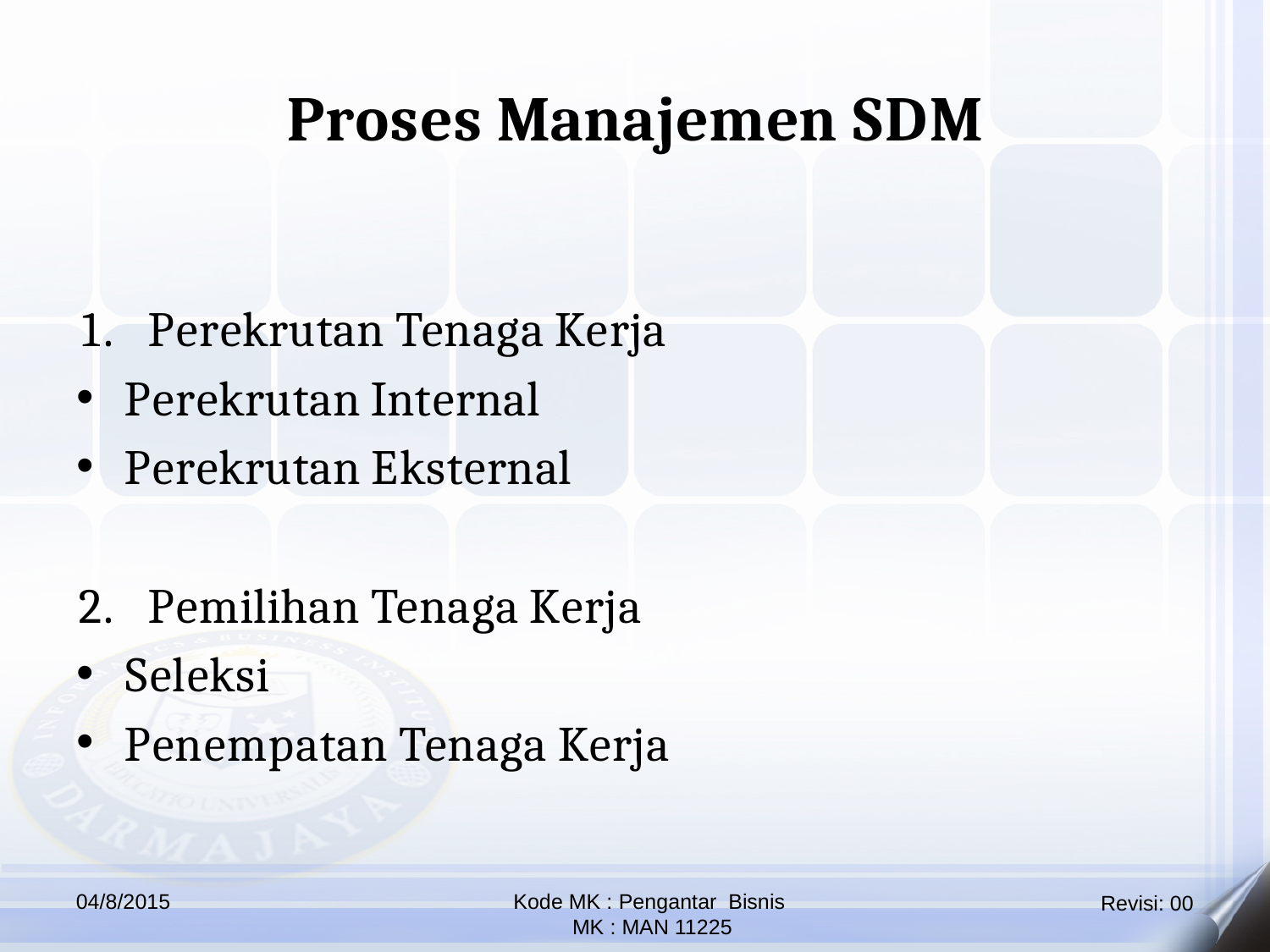

Proses Manajemen SDM

Perekrutan Tenaga Kerja
Perekrutan Internal
Perekrutan Eksternal

Pemilihan Tenaga Kerja
Seleksi
Penempatan Tenaga Kerja

04/8/2015
Kode MK : Pengantar  Bisnis
 MK : MAN 11225